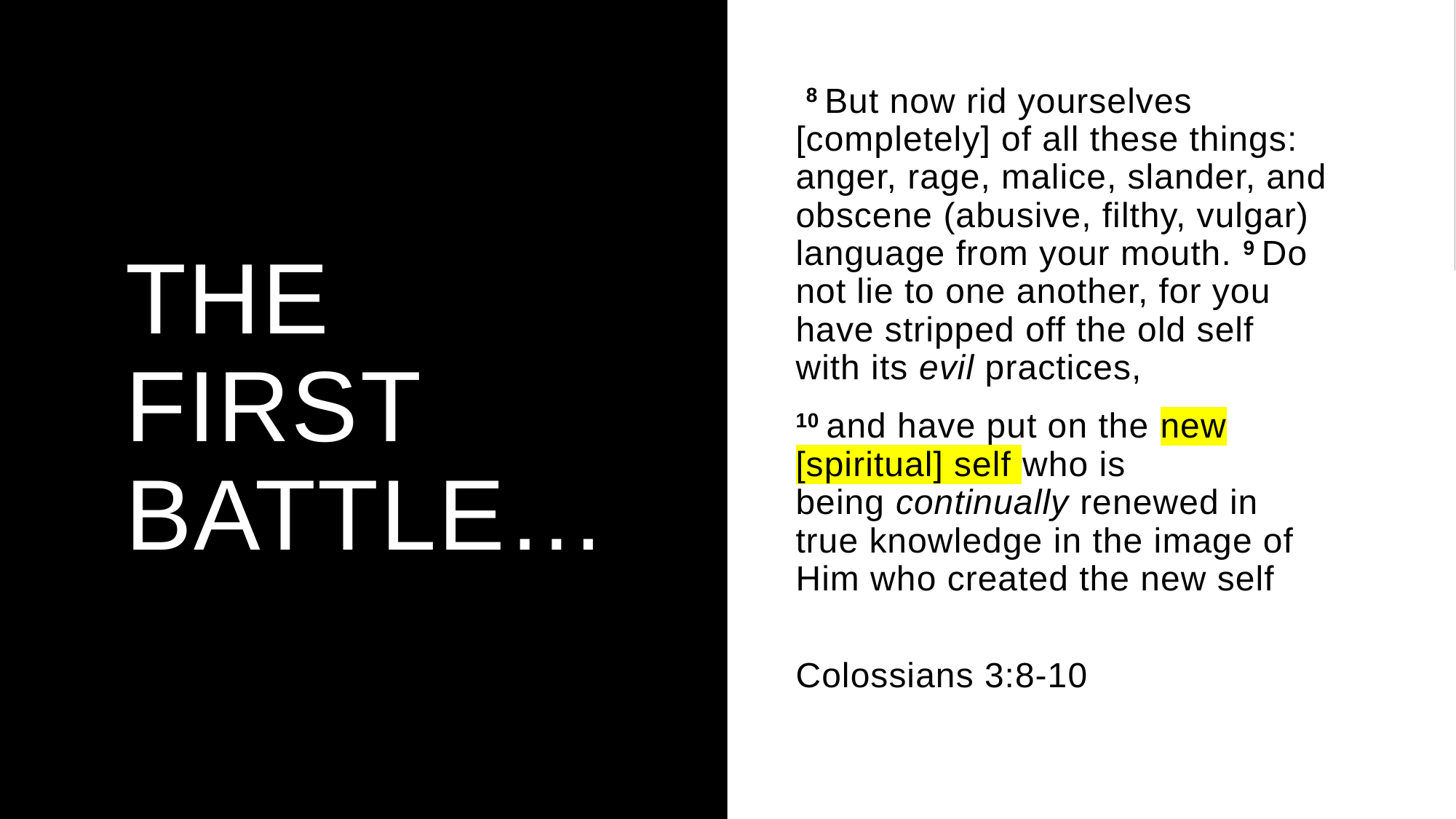

# The first battle…
 8 But now rid yourselves [completely] of all these things: anger, rage, malice, slander, and obscene (abusive, filthy, vulgar) language from your mouth. 9 Do not lie to one another, for you have stripped off the old self with its evil practices,
10 and have put on the new [spiritual] self who is being continually renewed in true knowledge in the image of Him who created the new self
Colossians 3:8-10